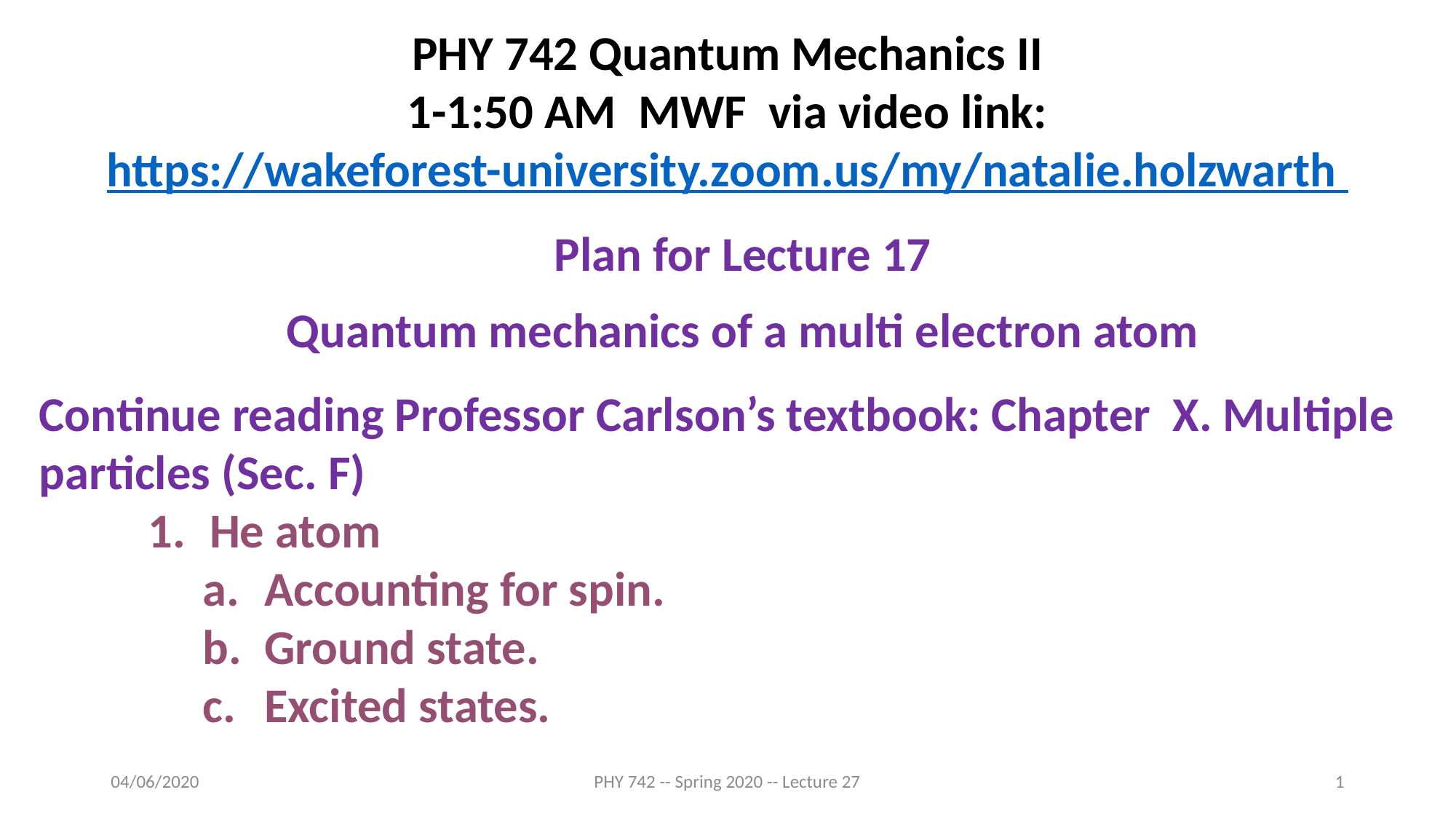

PHY 742 Quantum Mechanics II
1-1:50 AM  MWF  via video link:
https://wakeforest-university.zoom.us/my/natalie.holzwarth

Plan for Lecture 17

Quantum mechanics of a multi electron atom

Continue reading Professor Carlson’s textbook: Chapter  X. Multiple particles (Sec. F)
He atom
Accounting for spin.
Ground state.
Excited states.

04/06/2020
PHY 742 -- Spring 2020 -- Lecture 27
1